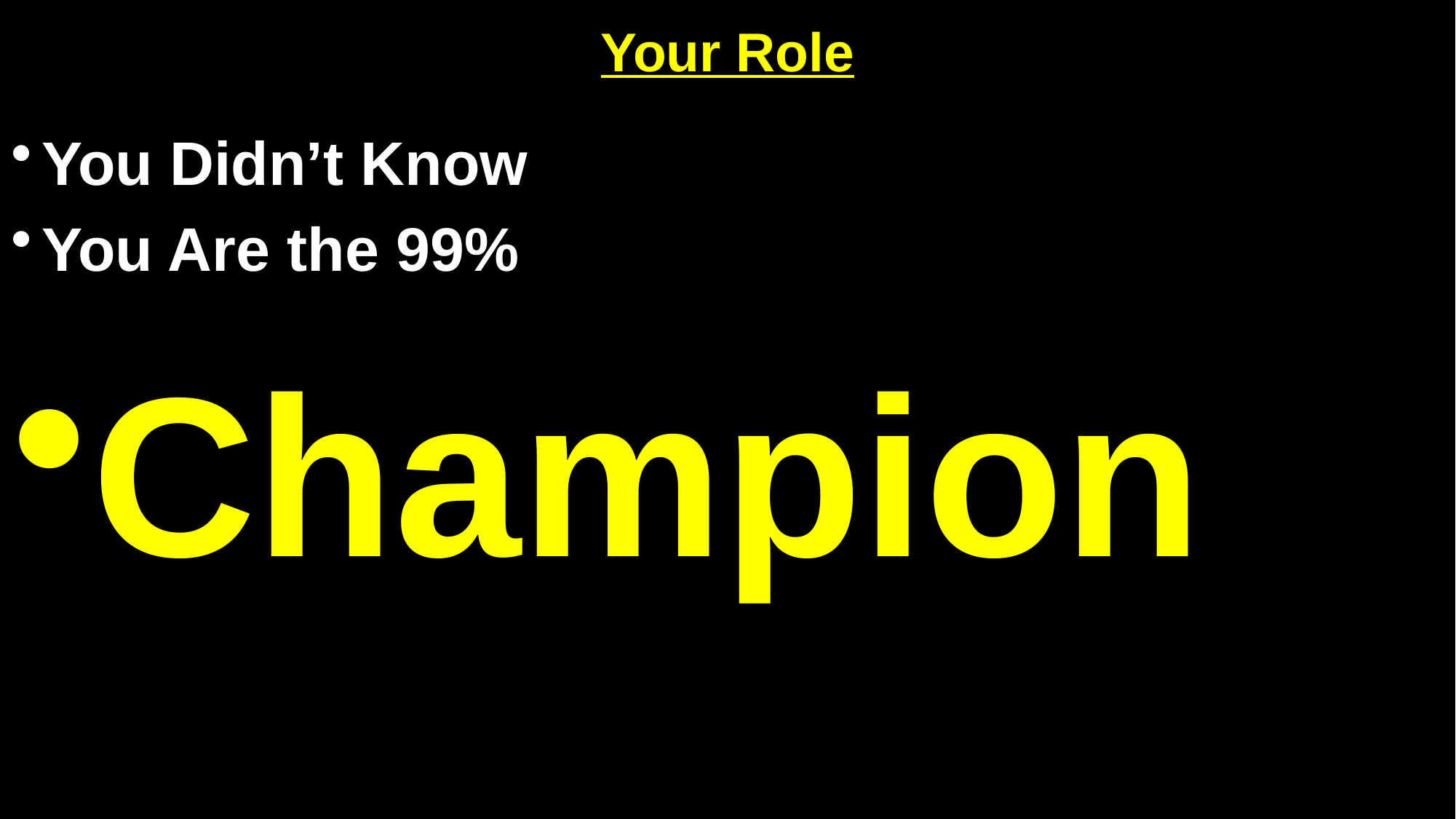

# Your Role
You Didn’t Know
You Are the 99%
Champion